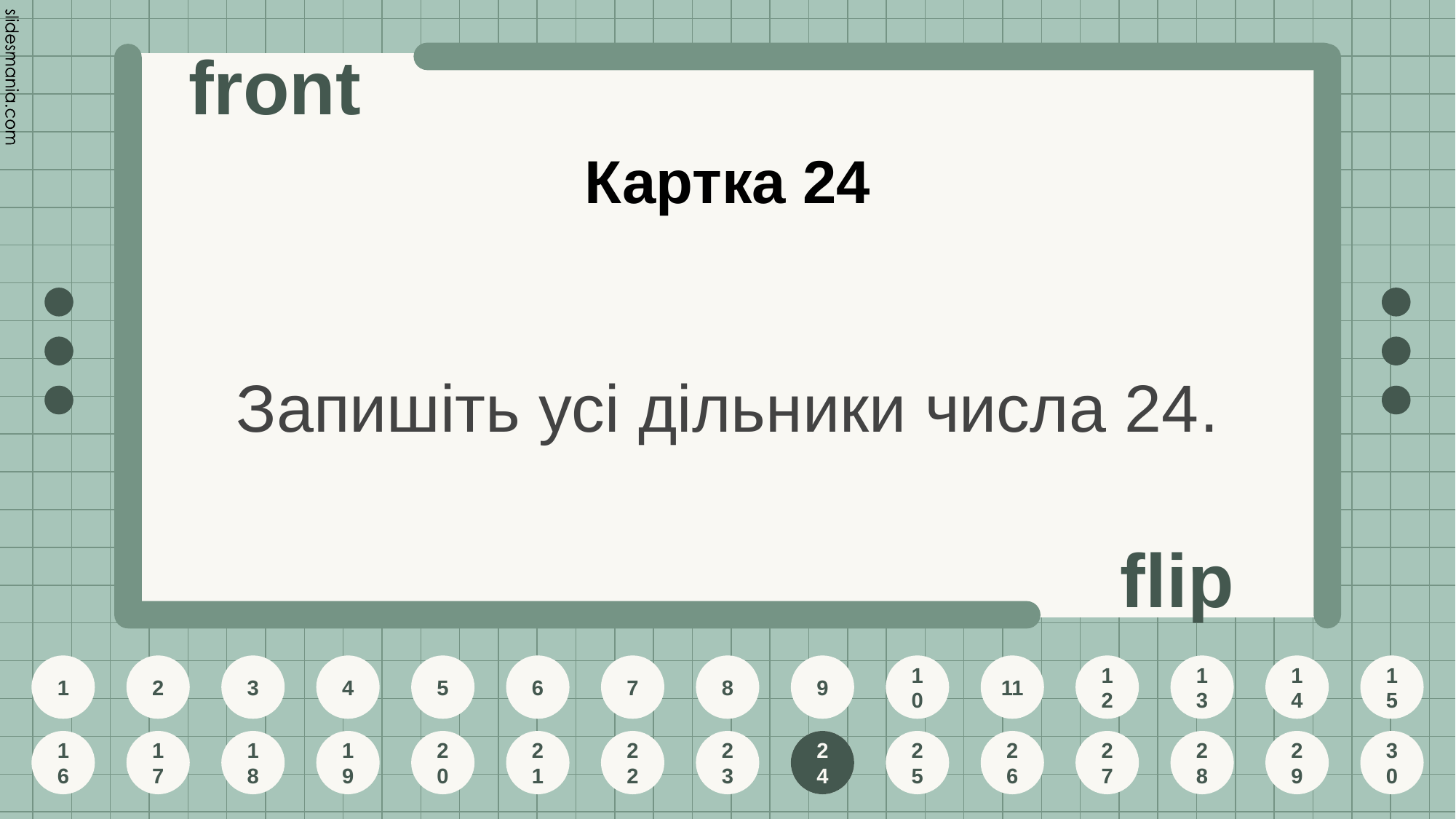

# Картка 24
Запишіть усі дільники числа 24.

24